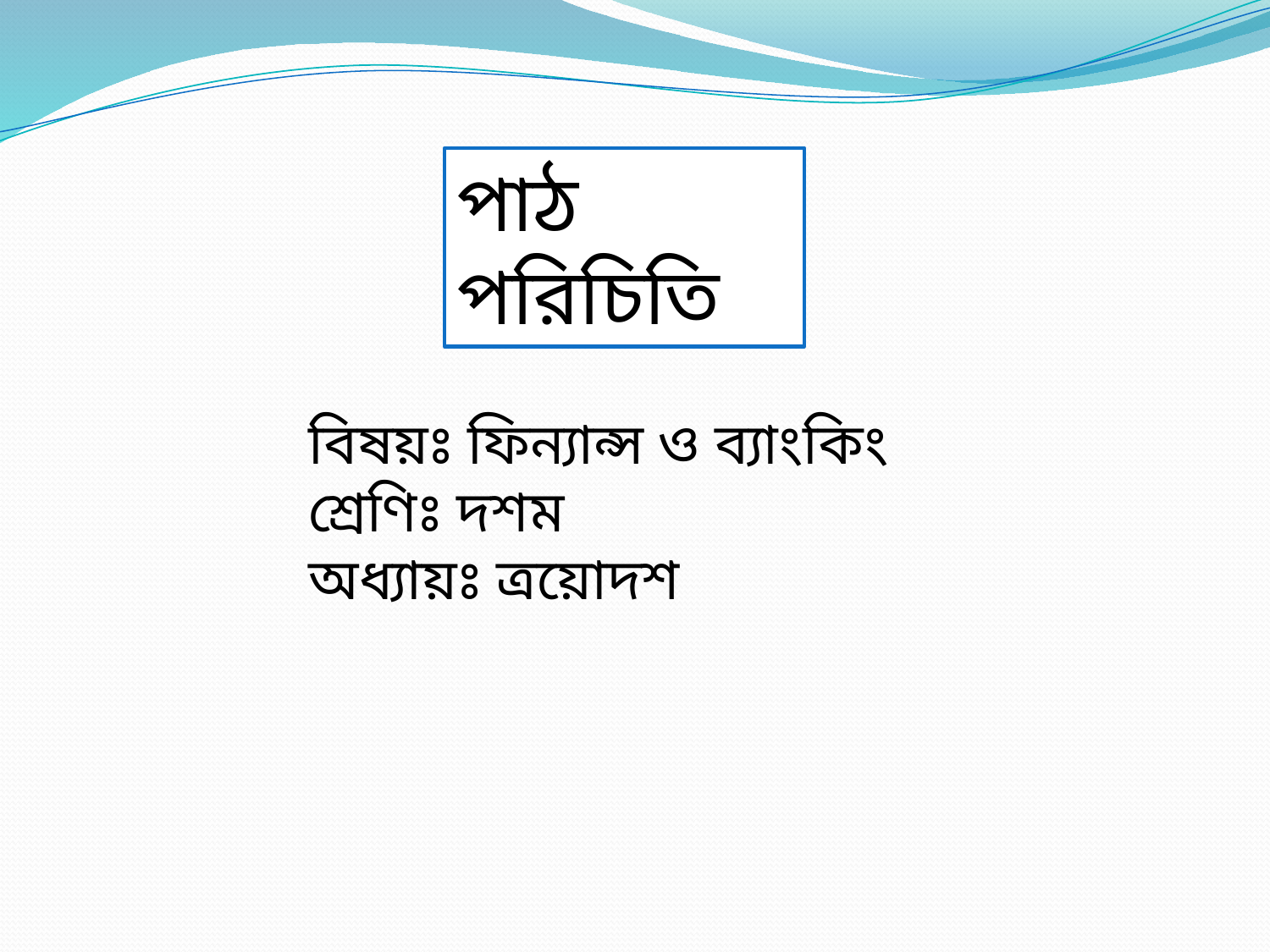

পাঠ পরিচিতি
বিষয়ঃ ফিন্যান্স ও ব্যাংকিং
শ্রেণিঃ দশম
অধ্যায়ঃ ত্রয়োদশ